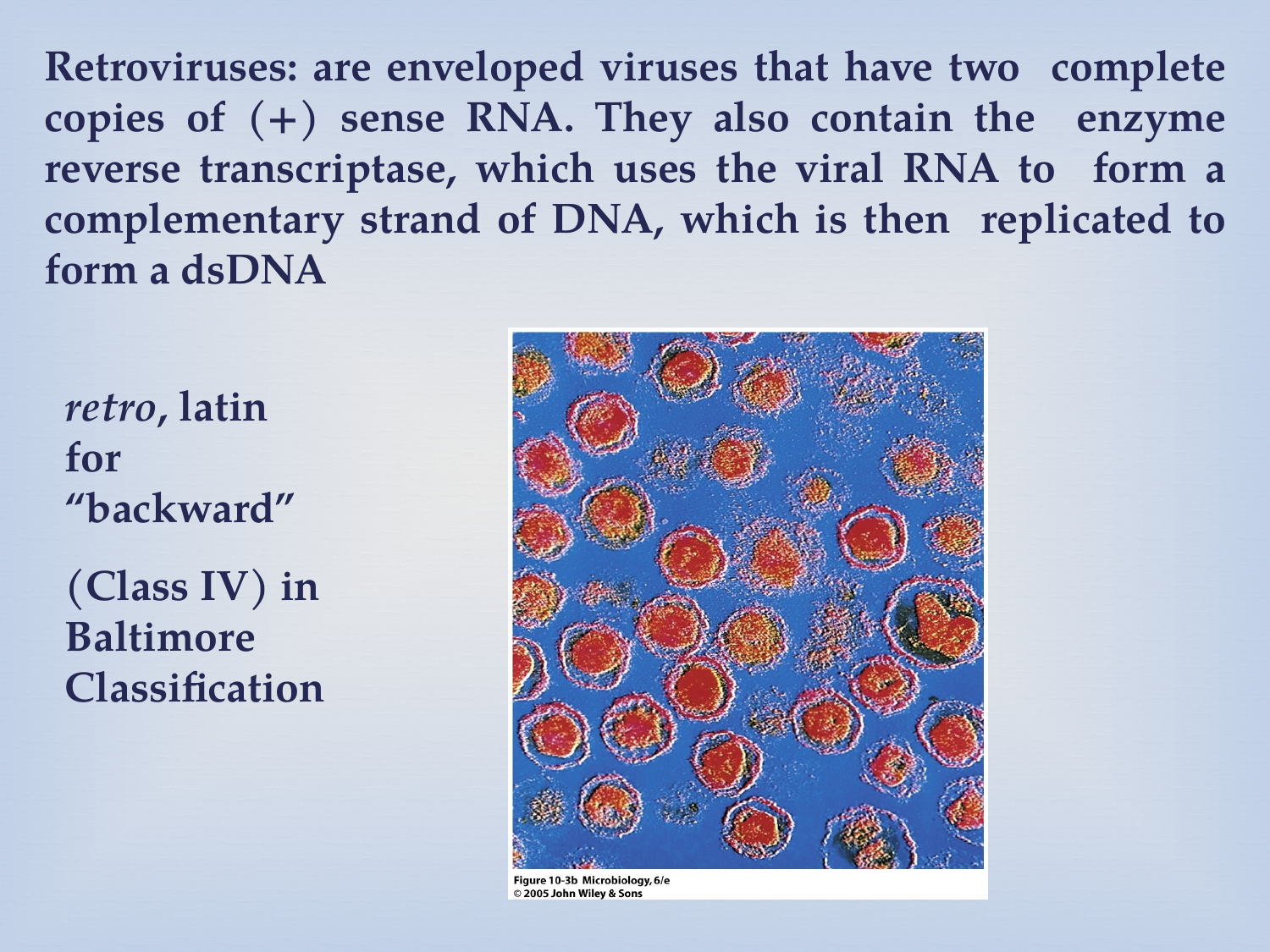

Retroviruses: are enveloped viruses that have two  complete copies of (+) sense RNA. They also contain the  enzyme reverse transcriptase, which uses the viral RNA to  form a complementary strand of DNA, which is then  replicated to form a dsDNA

retro, latin for  “backward”
(Class IV) in Baltimore  Classification